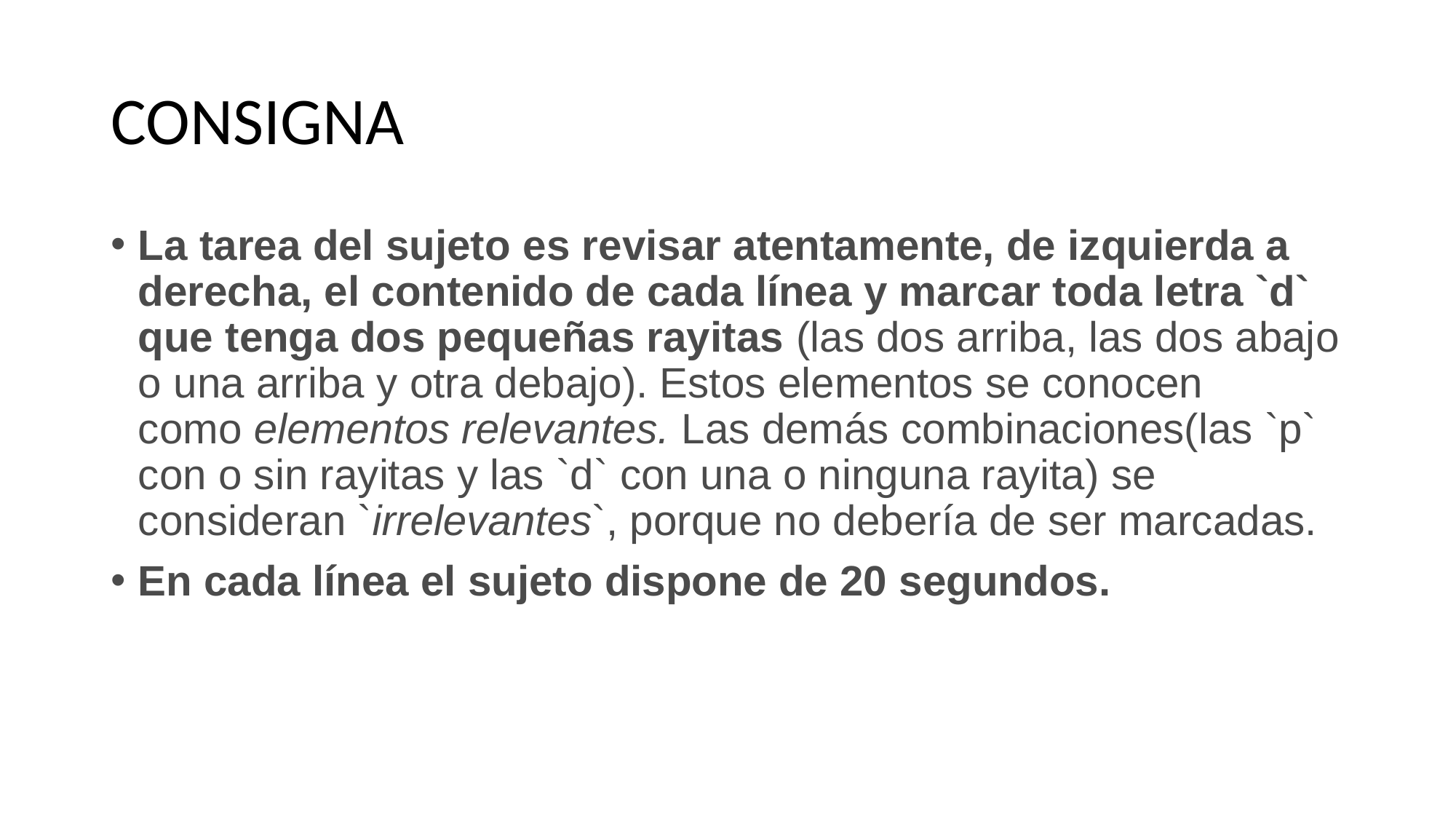

# CONSIGNA
La tarea del sujeto es revisar atentamente, de izquierda a derecha, el contenido de cada línea y marcar toda letra `d` que tenga dos pequeñas rayitas (las dos arriba, las dos abajo o una arriba y otra debajo). Estos elementos se conocen como elementos relevantes. Las demás combinaciones(las `p` con o sin rayitas y las `d` con una o ninguna rayita) se consideran `irrelevantes`, porque no debería de ser marcadas.
En cada línea el sujeto dispone de 20 segundos.